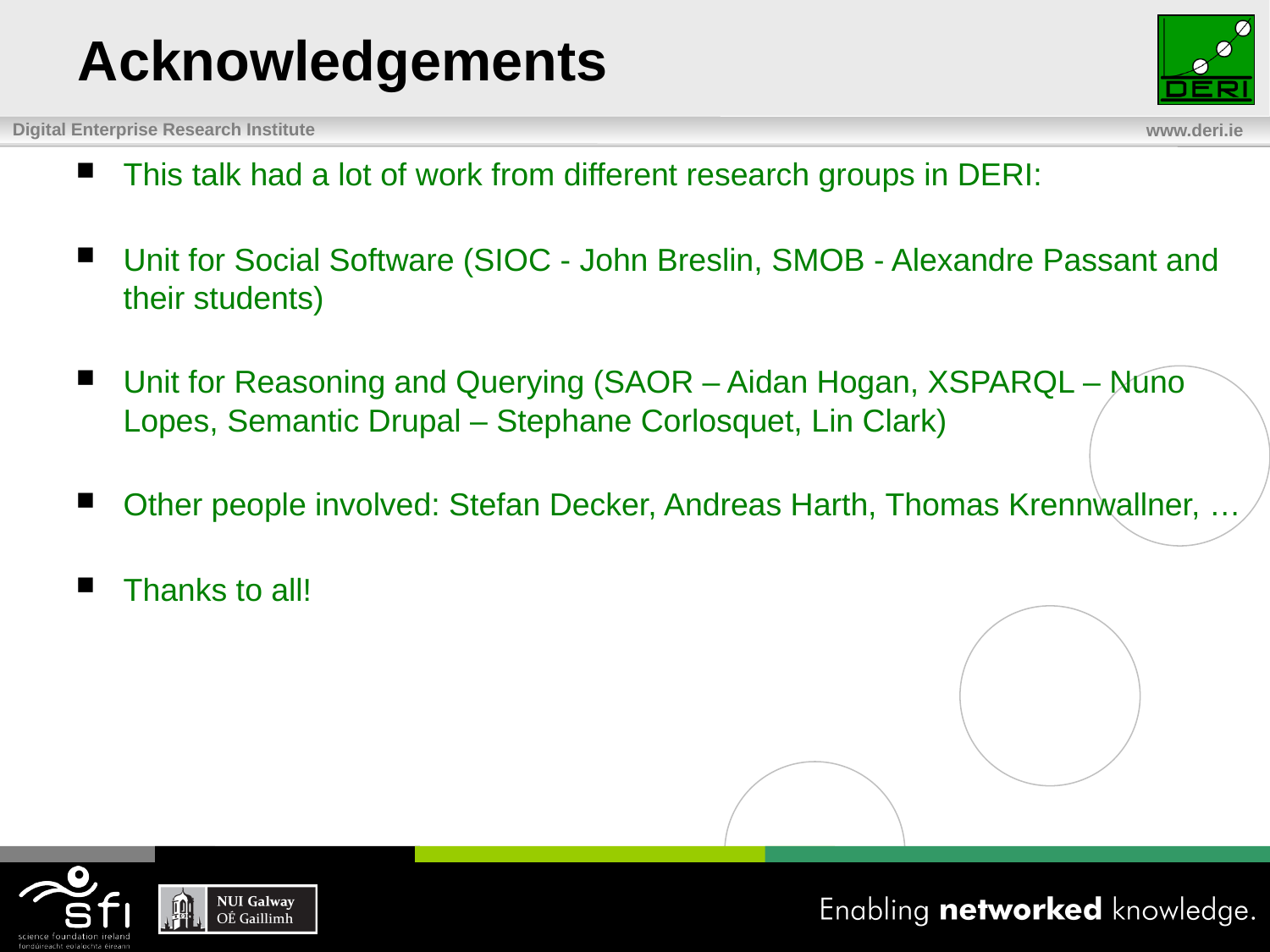

Acknowledgements
This talk had a lot of work from different research groups in DERI:

Unit for Social Software (SIOC - John Breslin, SMOB - Alexandre Passant and their students)

Unit for Reasoning and Querying (SAOR – Aidan Hogan, XSPARQL – Nuno Lopes, Semantic Drupal – Stephane Corlosquet, Lin Clark)

Other people involved: Stefan Decker, Andreas Harth, Thomas Krennwallner, …

Thanks to all!